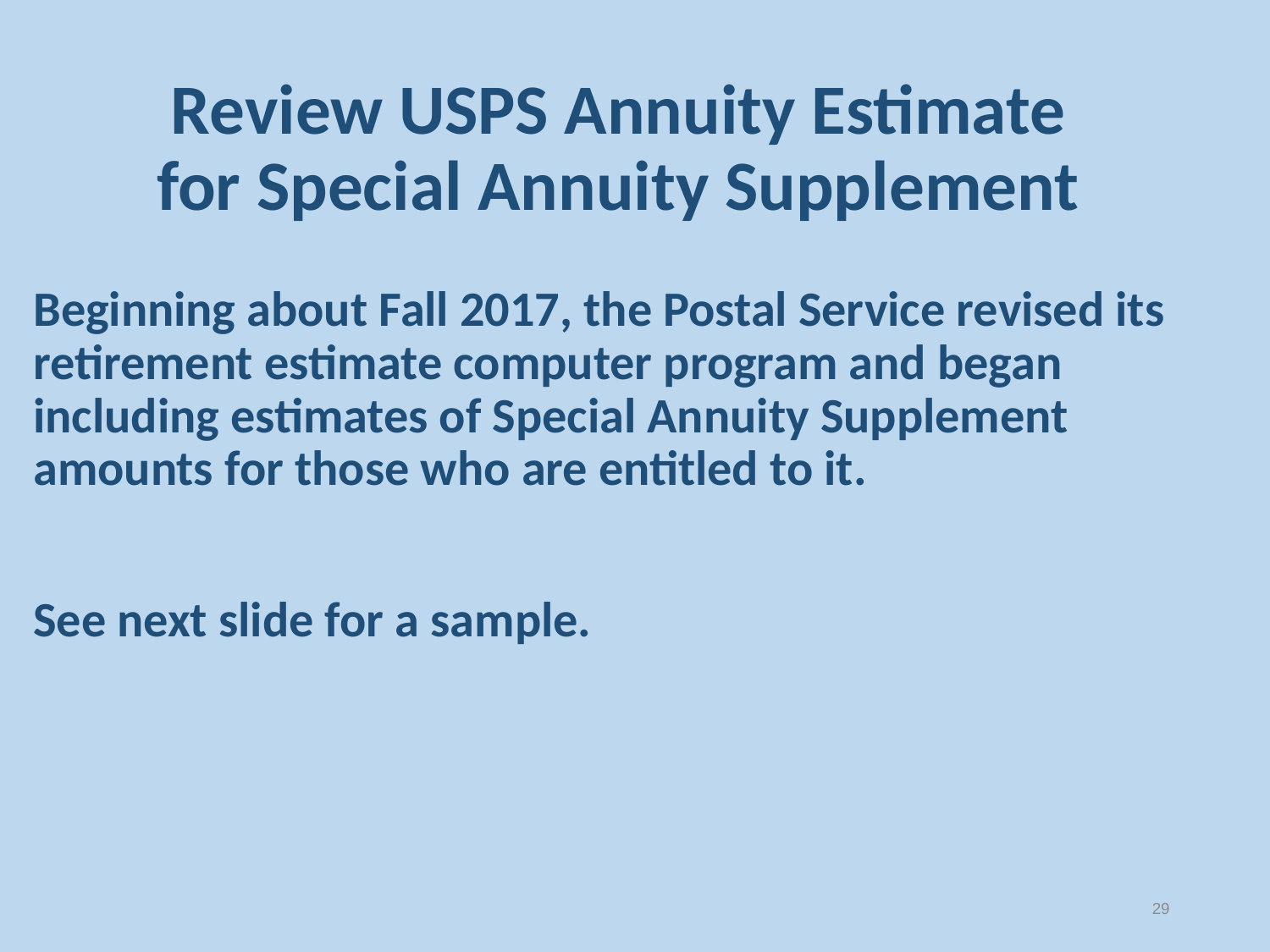

# Review USPS Annuity Estimate for Special Annuity Supplement
Beginning about Fall 2017, the Postal Service revised its retirement estimate computer program and began including estimates of Special Annuity Supplement amounts for those who are entitled to it.

See next slide for a sample.
29